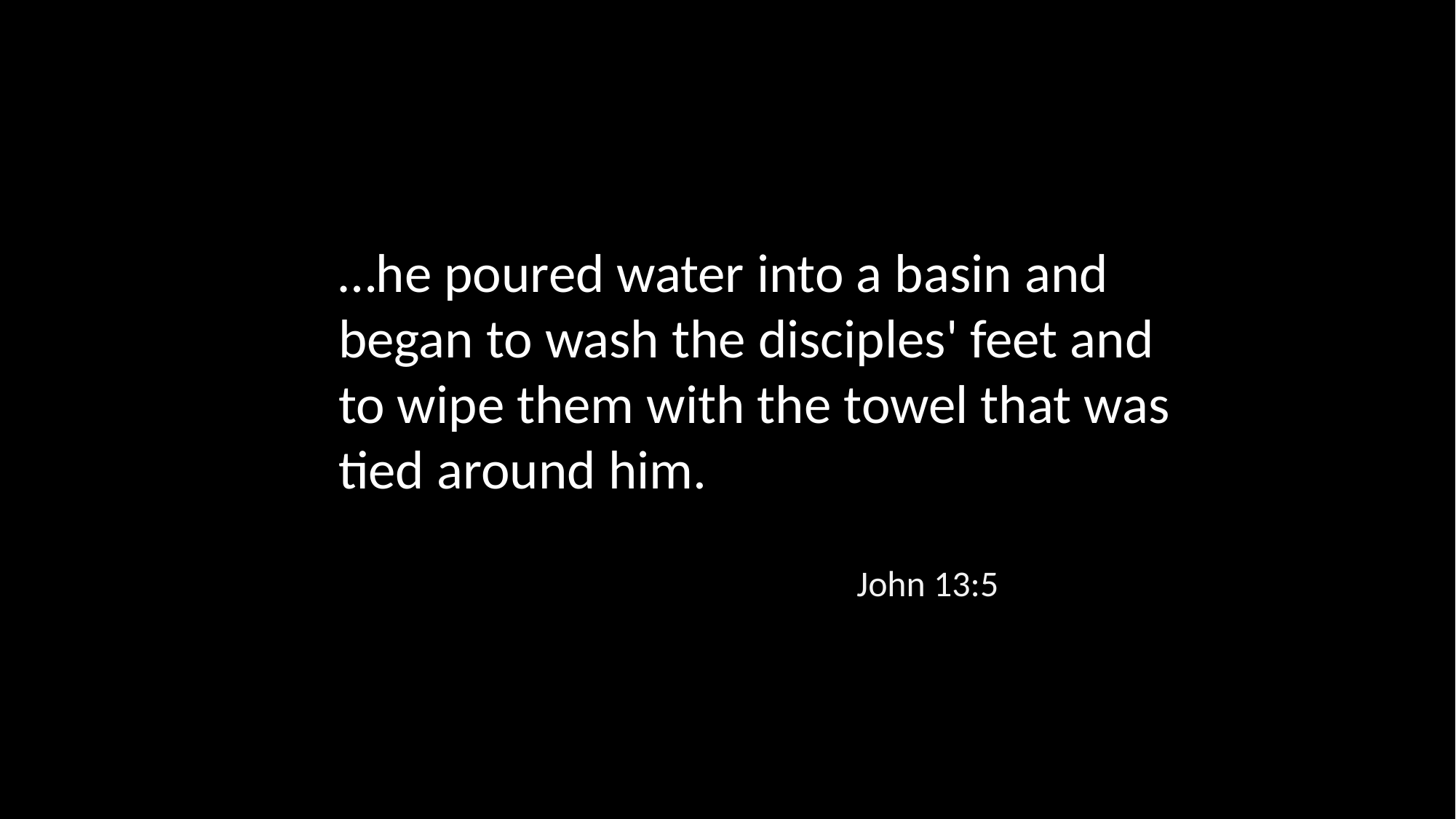

…he poured water into a basin and began to wash the disciples' feet and to wipe them with the towel that was tied around him.
John 13:5